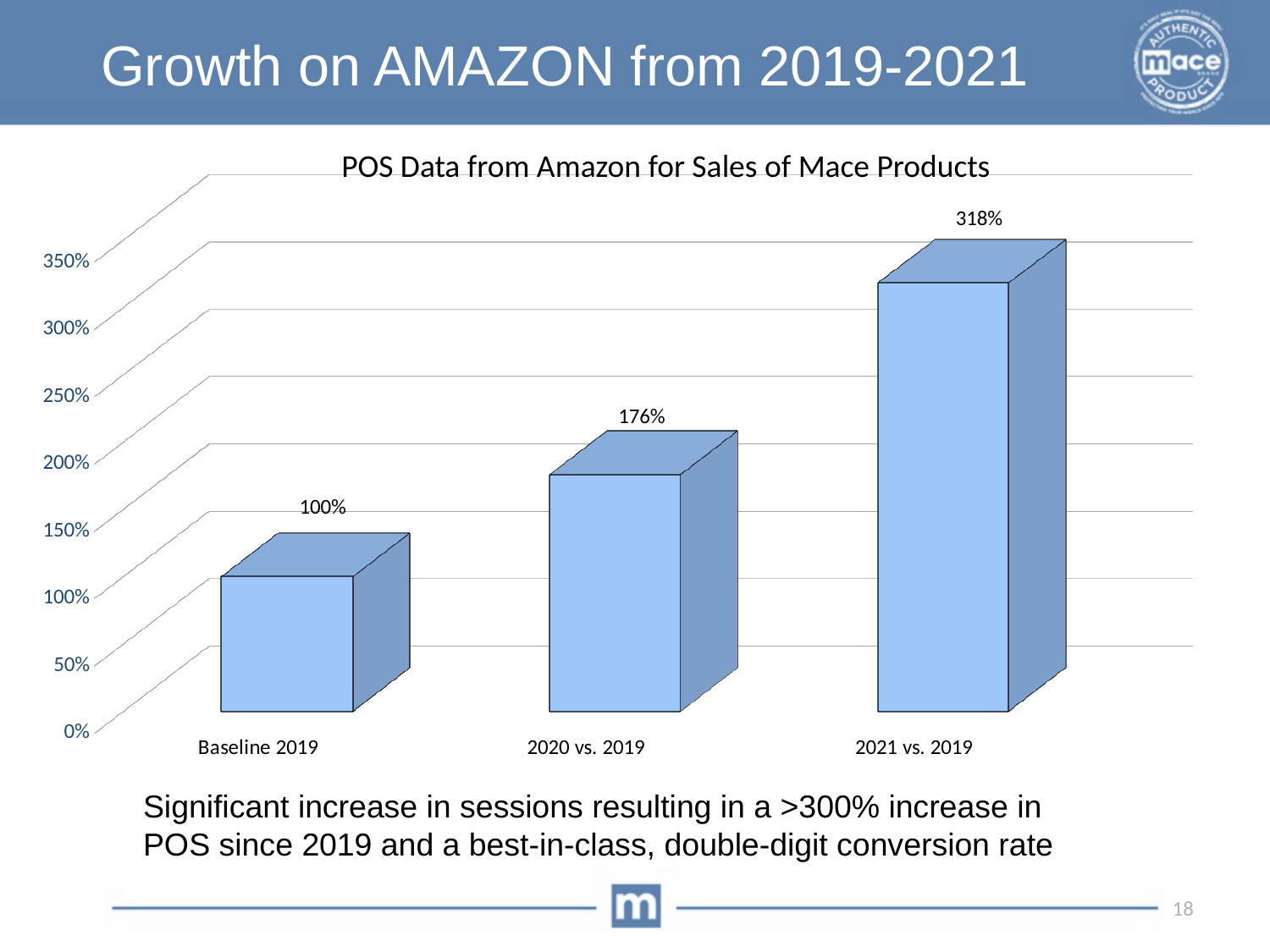

# Growth on AMAZON from 2019-2021
POS Data from Amazon for Sales of Mace Products

[unsupported chart]

Significant increase in sessions resulting in a >300% increase in POS since 2019 and a best-in-class, double-digit conversion rate
18